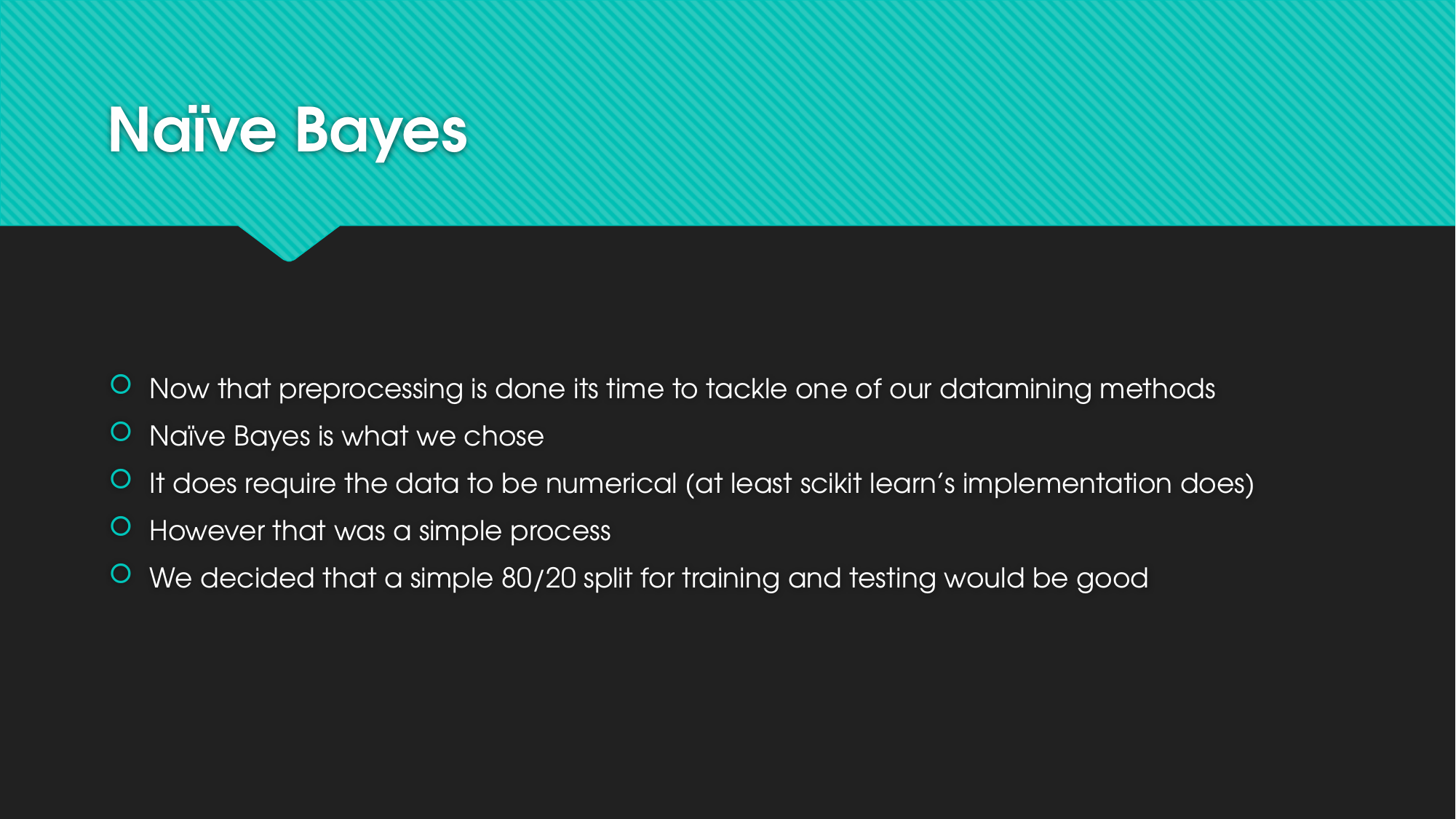

# Naïve Bayes
Now that preprocessing is done its time to tackle one of our datamining methods
Naïve Bayes is what we chose
It does require the data to be numerical (at least scikit learn’s implementation does)
However that was a simple process
We decided that a simple 80/20 split for training and testing would be good